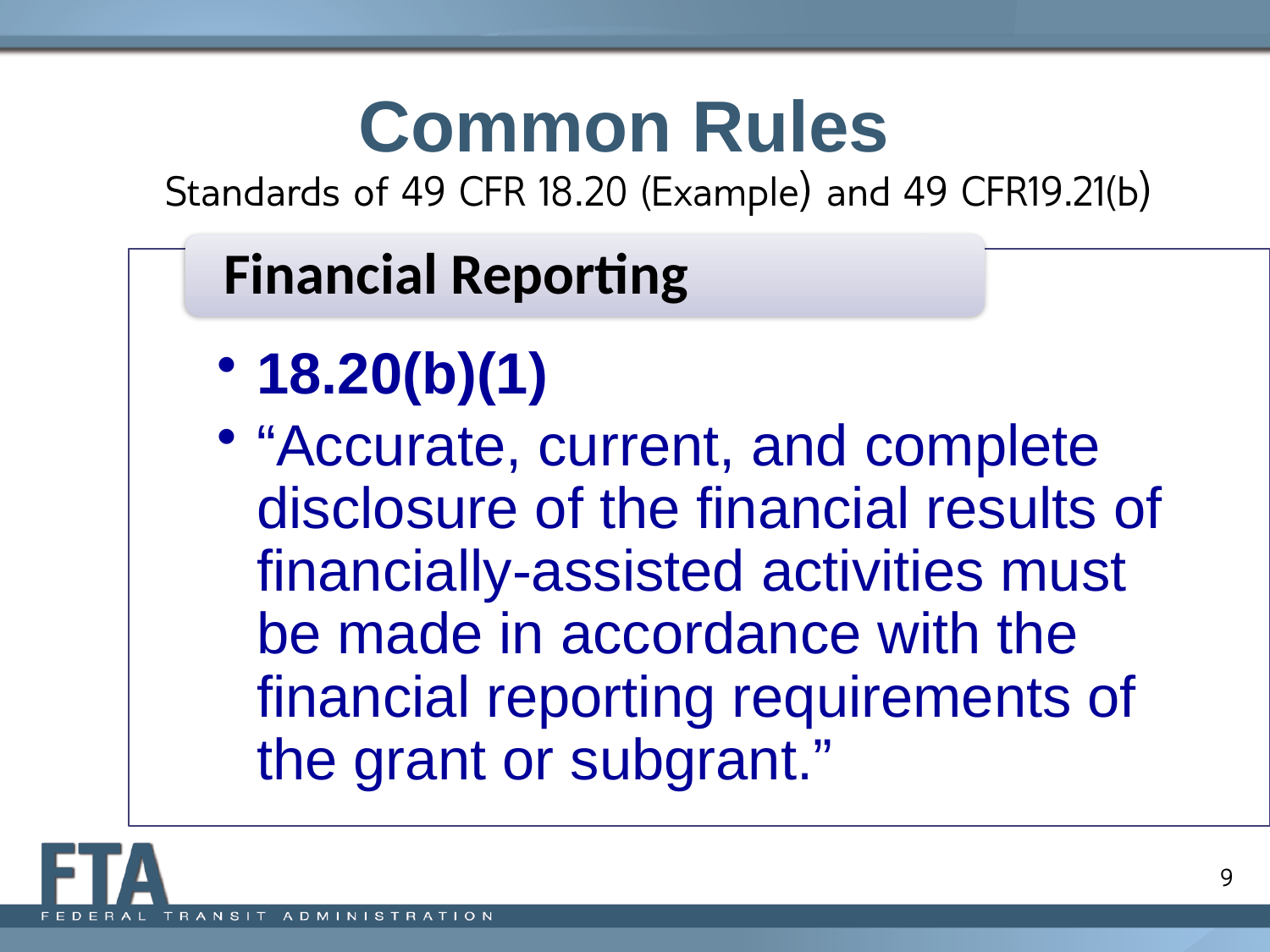

Common Rules
Standards of 49 CFR 18.20 (Example) and 49 CFR19.21(b)
18.20(b)(1)
“Accurate, current, and complete disclosure of the financial results of financially-assisted activities must be made in accordance with the financial reporting requirements of the grant or subgrant.”
Financial Reporting
9